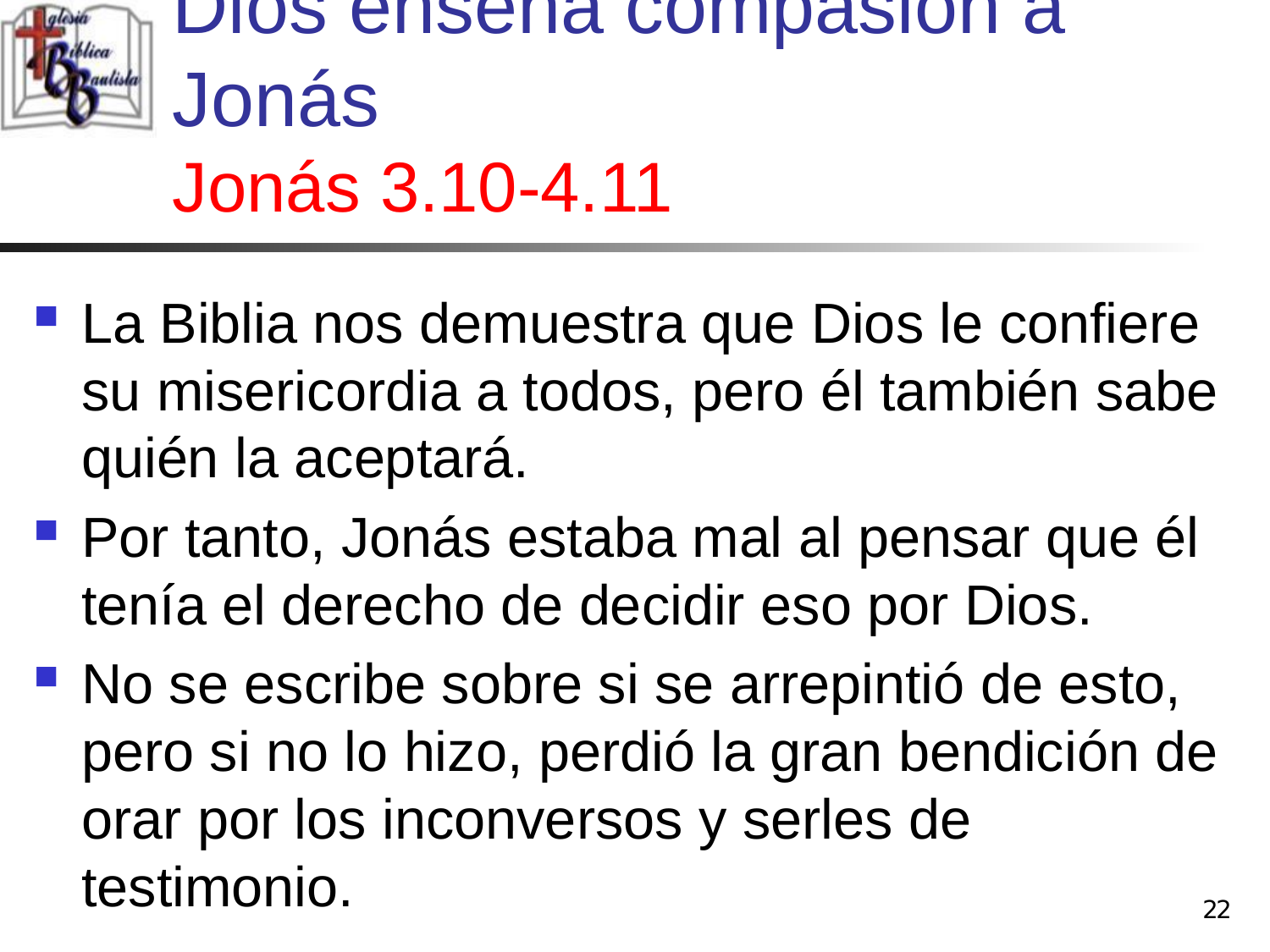

# Dios enseña compasión a Jonás Jonás 3.10-4.11
La Biblia nos demuestra que Dios le confiere su misericordia a todos, pero él también sabe quién la aceptará.
Por tanto, Jonás estaba mal al pensar que él tenía el derecho de decidir eso por Dios.
No se escribe sobre si se arrepintió de esto, pero si no lo hizo, perdió la gran bendición de orar por los inconversos y serles de testimonio.
22